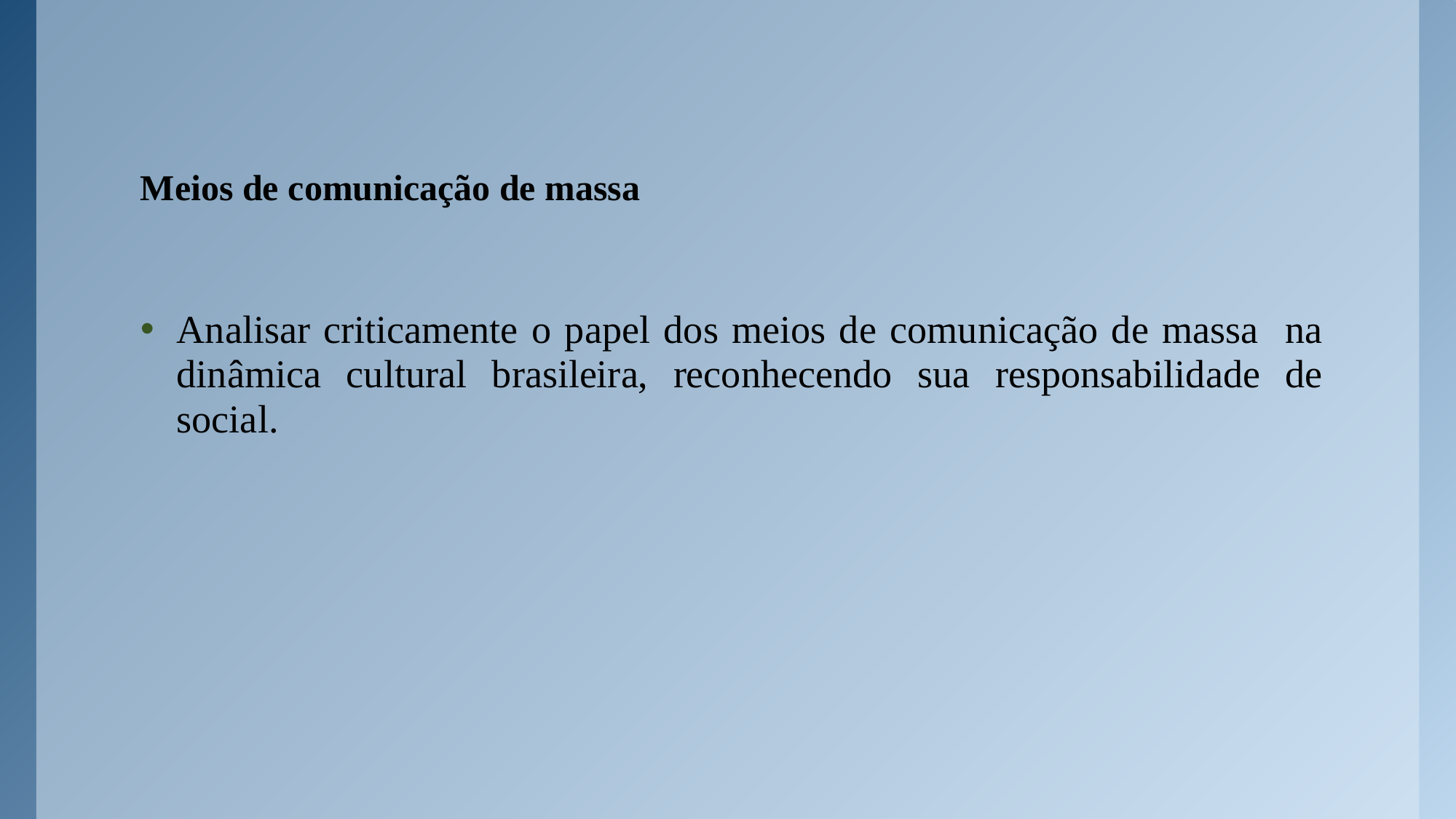

Meios de comunicação de massa

Analisar criticamente o papel dos meios de comunicação de massa  na dinâmica cultural brasileira, reconhecendo sua responsabilidade de social.